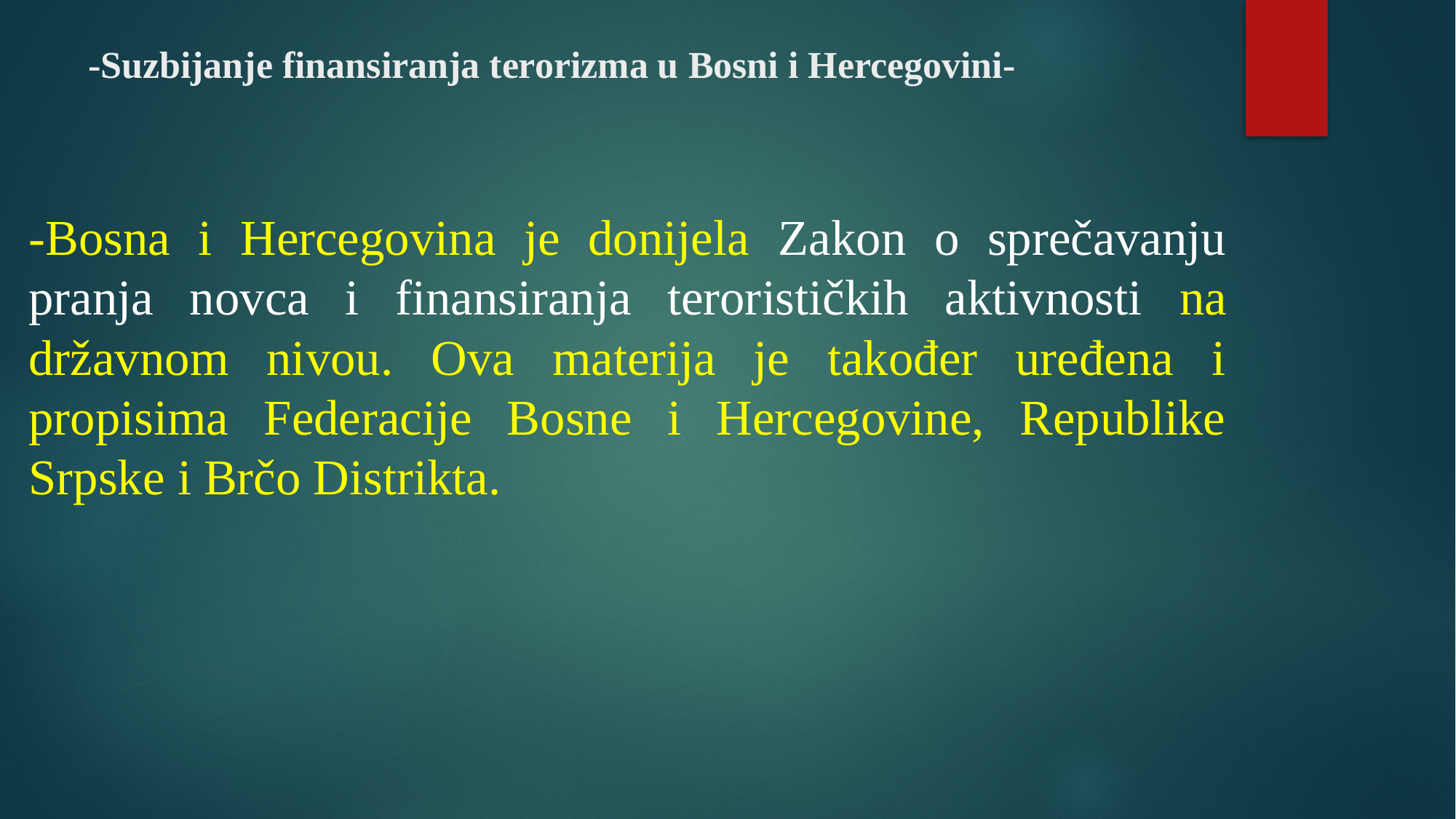

# -Suzbijanje finansiranja terorizma u Bosni i Hercegovini-

-Bosna i Hercegovina je donijela Zakon o sprečavanju pranja novca i finansiranja terorističkih aktivnosti na državnom nivou. Ova materija je također uređena i propisima Federacije Bosne i Hercegovine, Republike Srpske i Brčo Distrikta.